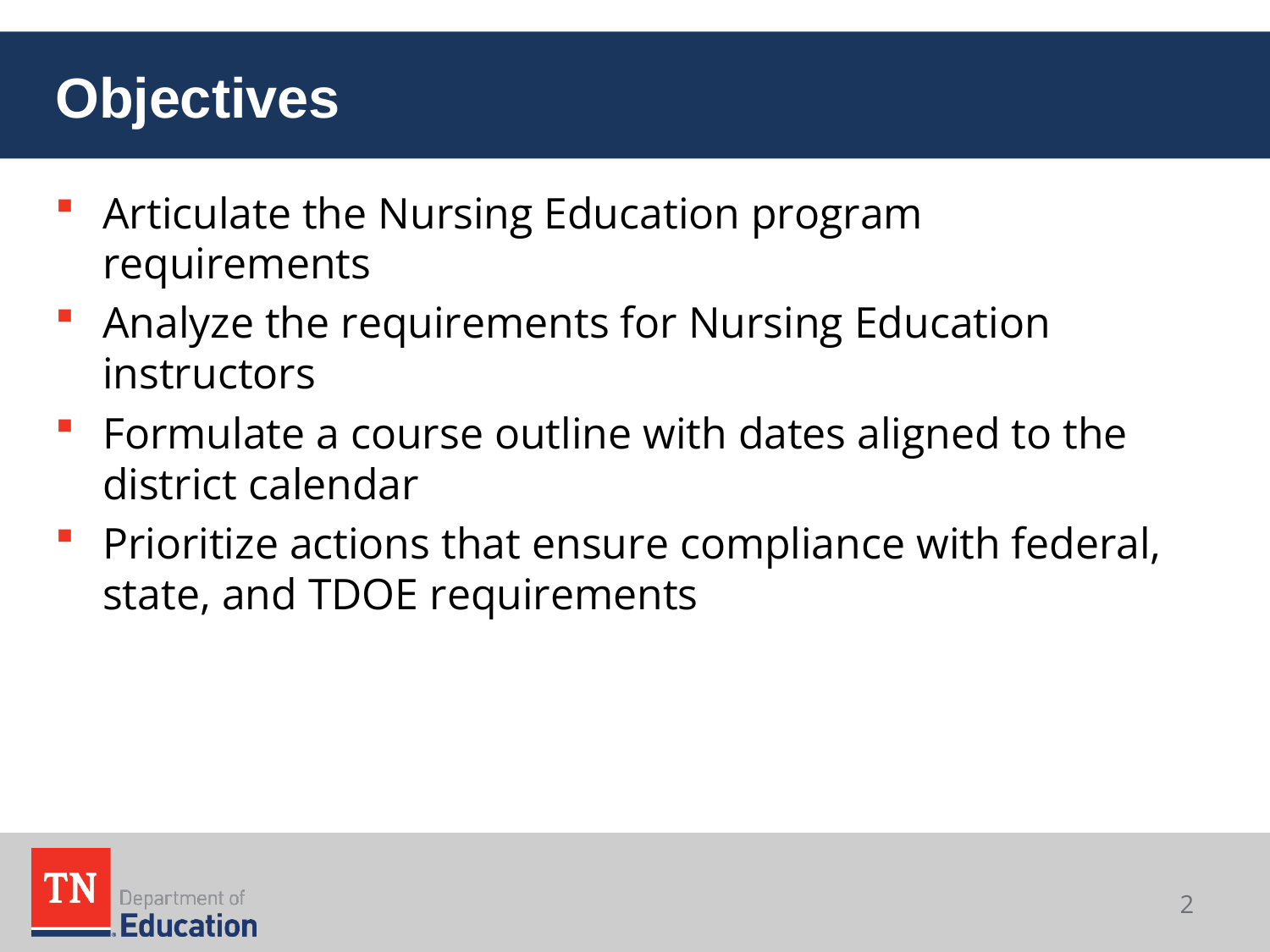

# Objectives
Articulate the Nursing Education program requirements
Analyze the requirements for Nursing Education instructors
Formulate a course outline with dates aligned to the district calendar
Prioritize actions that ensure compliance with federal, state, and TDOE requirements

2